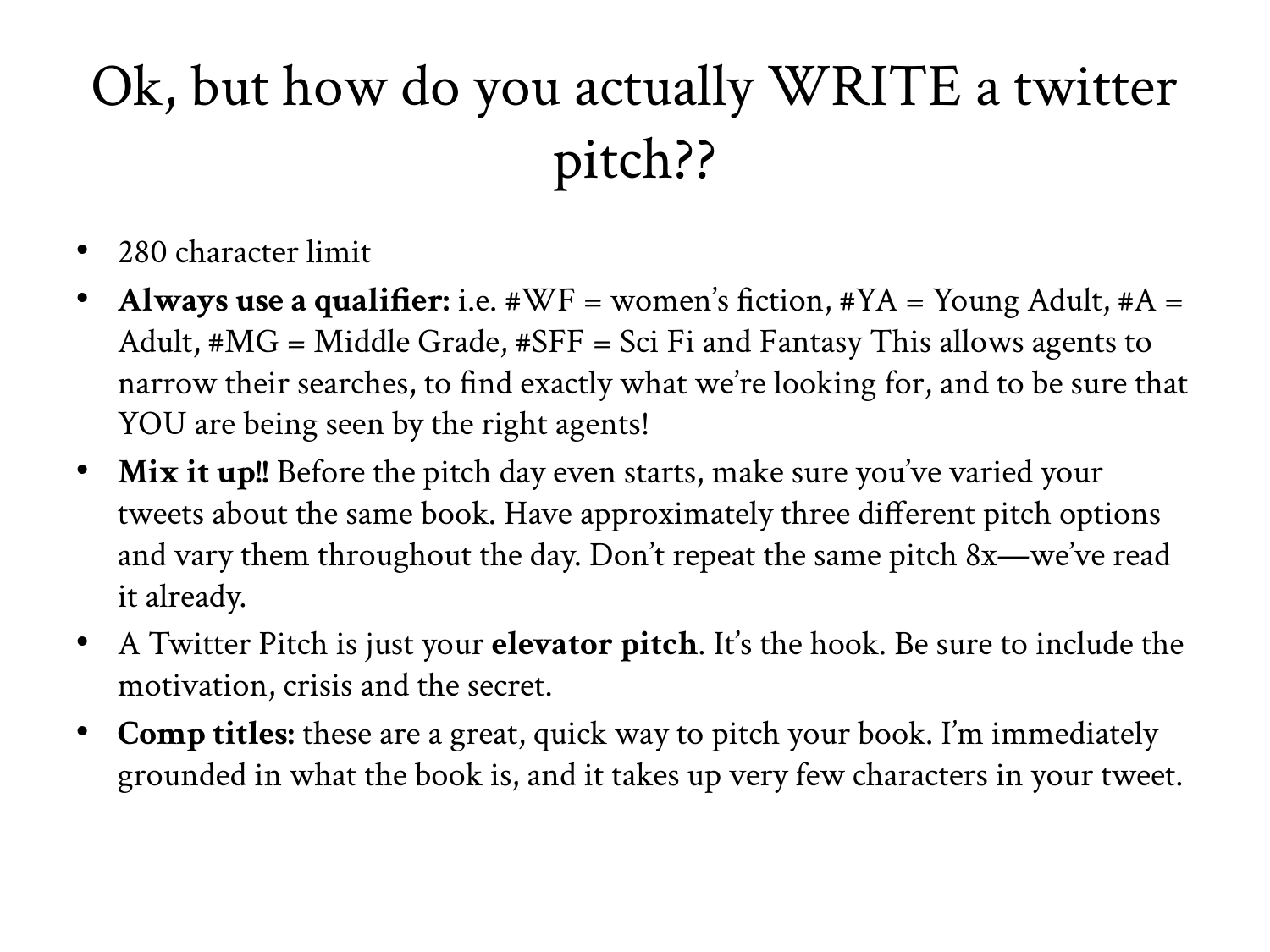

# Ok, but how do you actually WRITE a twitter pitch??
280 character limit
Always use a qualifier: i.e. #WF = women’s fiction, #YA = Young Adult, #A = Adult, #MG = Middle Grade, #SFF = Sci Fi and Fantasy This allows agents to narrow their searches, to find exactly what we’re looking for, and to be sure that YOU are being seen by the right agents!
Mix it up!! Before the pitch day even starts, make sure you’ve varied your tweets about the same book. Have approximately three different pitch options and vary them throughout the day. Don’t repeat the same pitch 8x—we’ve read it already.
A Twitter Pitch is just your elevator pitch. It’s the hook. Be sure to include the motivation, crisis and the secret.
Comp titles: these are a great, quick way to pitch your book. I’m immediately grounded in what the book is, and it takes up very few characters in your tweet.